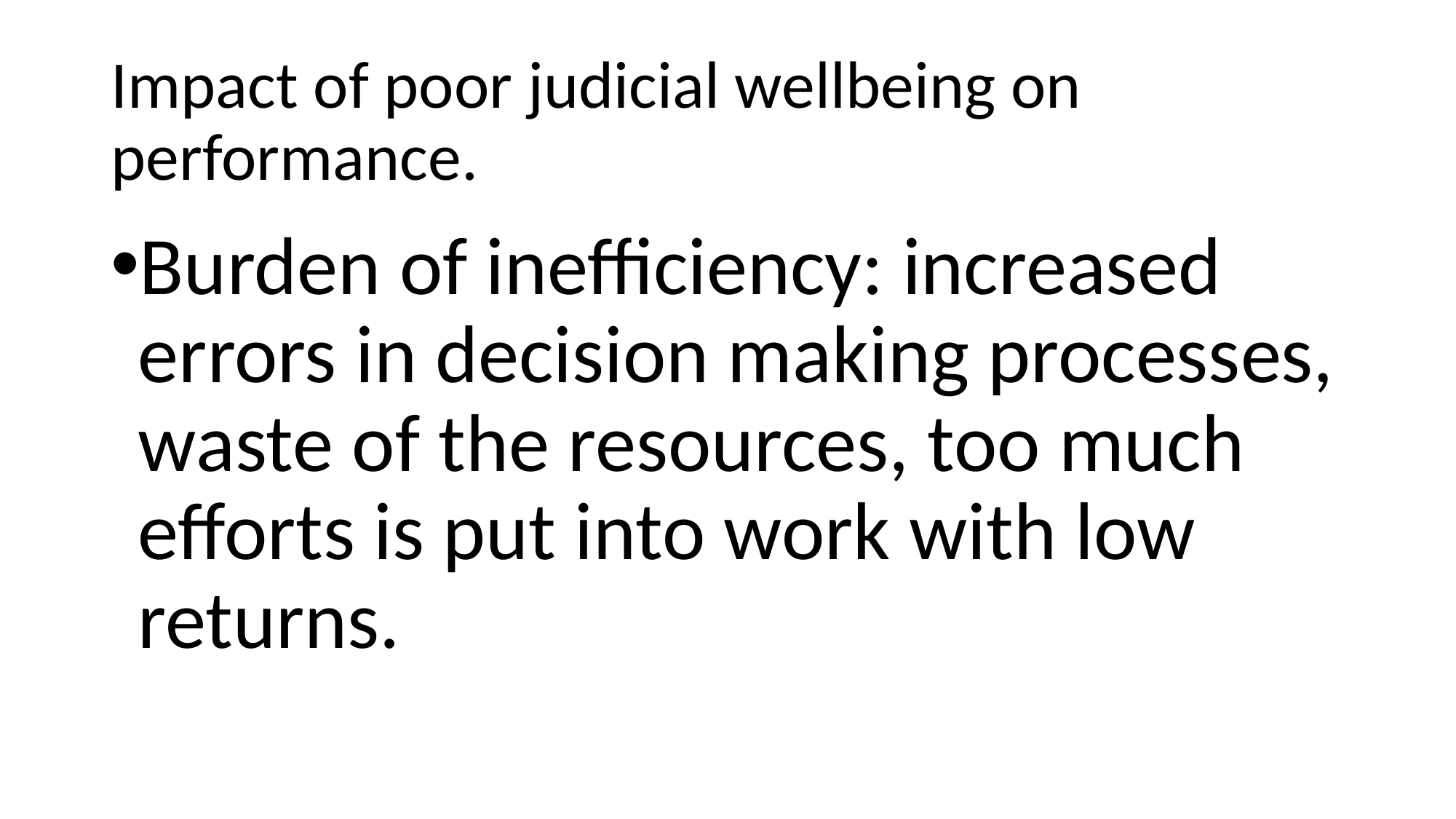

# Impact of poor judicial wellbeing on performance.
Burden of inefficiency: increased errors in decision making processes, waste of the resources, too much efforts is put into work with low returns.